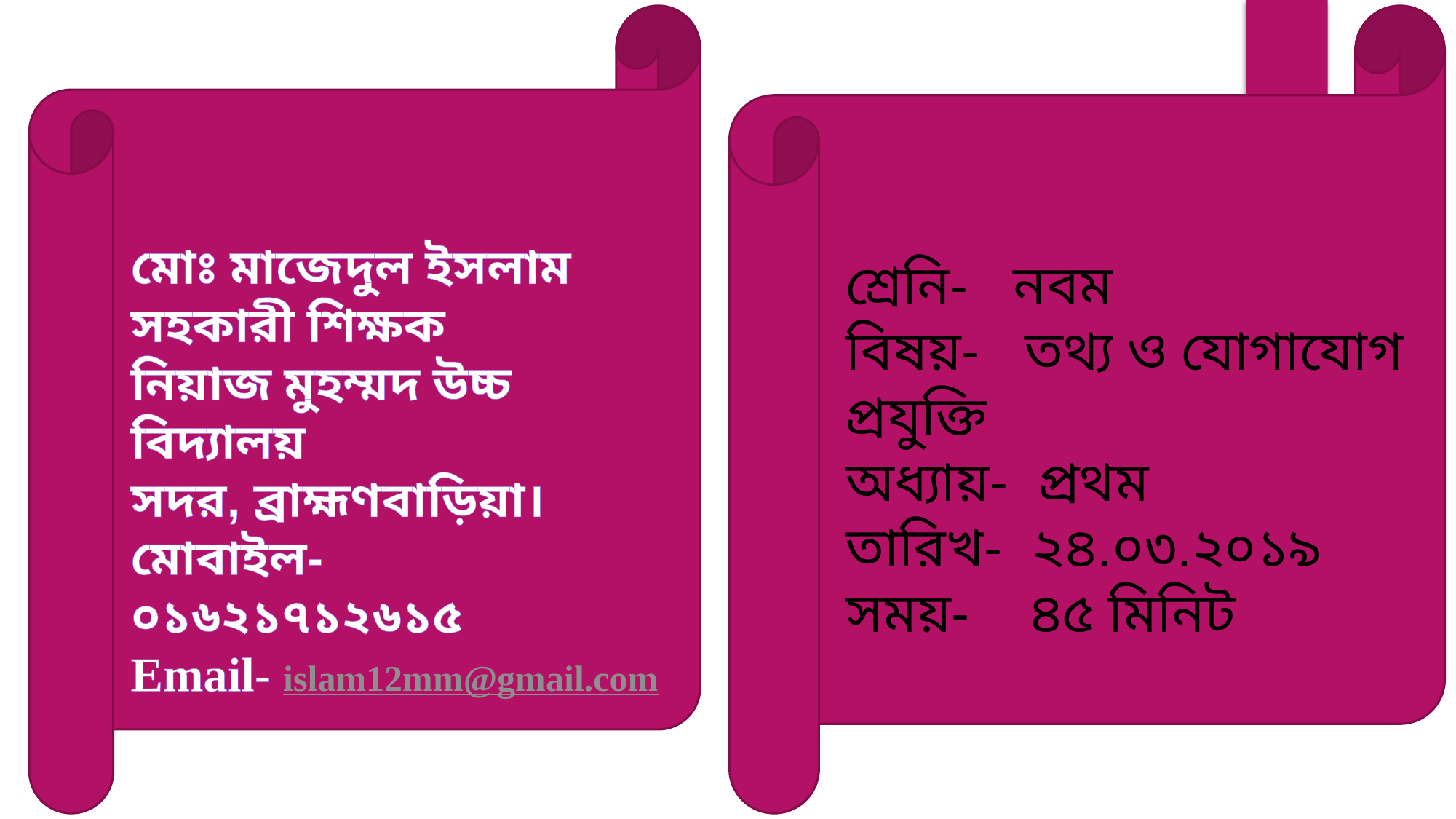

মোঃ মাজেদুল ইসলাম
সহকারী শিক্ষক
নিয়াজ মুহম্মদ উচ্চ বিদ্যালয়
সদর, ব্রাহ্মণবাড়িয়া।
মোবাইল- ০১৬২১৭১২৬১৫
Email- islam12mm@gmail.com

শ্রেনি-   নবম
বিষয়-   তথ্য ও যোগাযোগ প্রযুক্তি
অধ্যায়-  প্রথম
তারিখ-  ২৪.০৩.২০১৯
সময়-    ৪৫ মিনিট